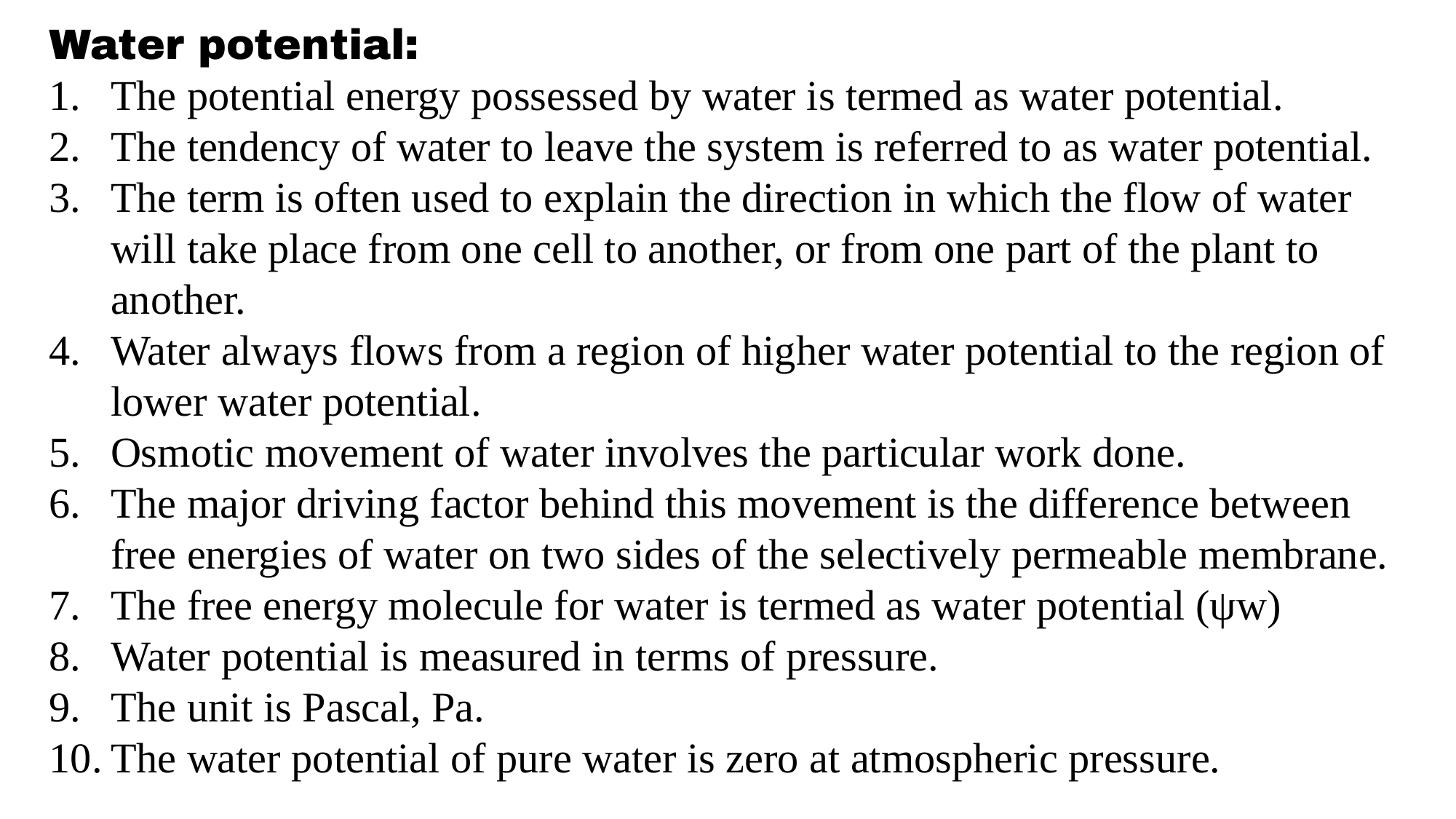

Water potential:
The potential energy possessed by water is termed as water potential.
The tendency of water to leave the system is referred to as water potential.
The term is often used to explain the direction in which the flow of water will take place from one cell to another, or from one part of the plant to another.
Water always flows from a region of higher water potential to the region of lower water potential.
Osmotic movement of water involves the particular work done.
The major driving factor behind this movement is the difference between free energies of water on two sides of the selectively permeable membrane.
The free energy molecule for water is termed as water potential (ψw)
Water potential is measured in terms of pressure.
The unit is Pascal, Pa.
The water potential of pure water is zero at atmospheric pressure.